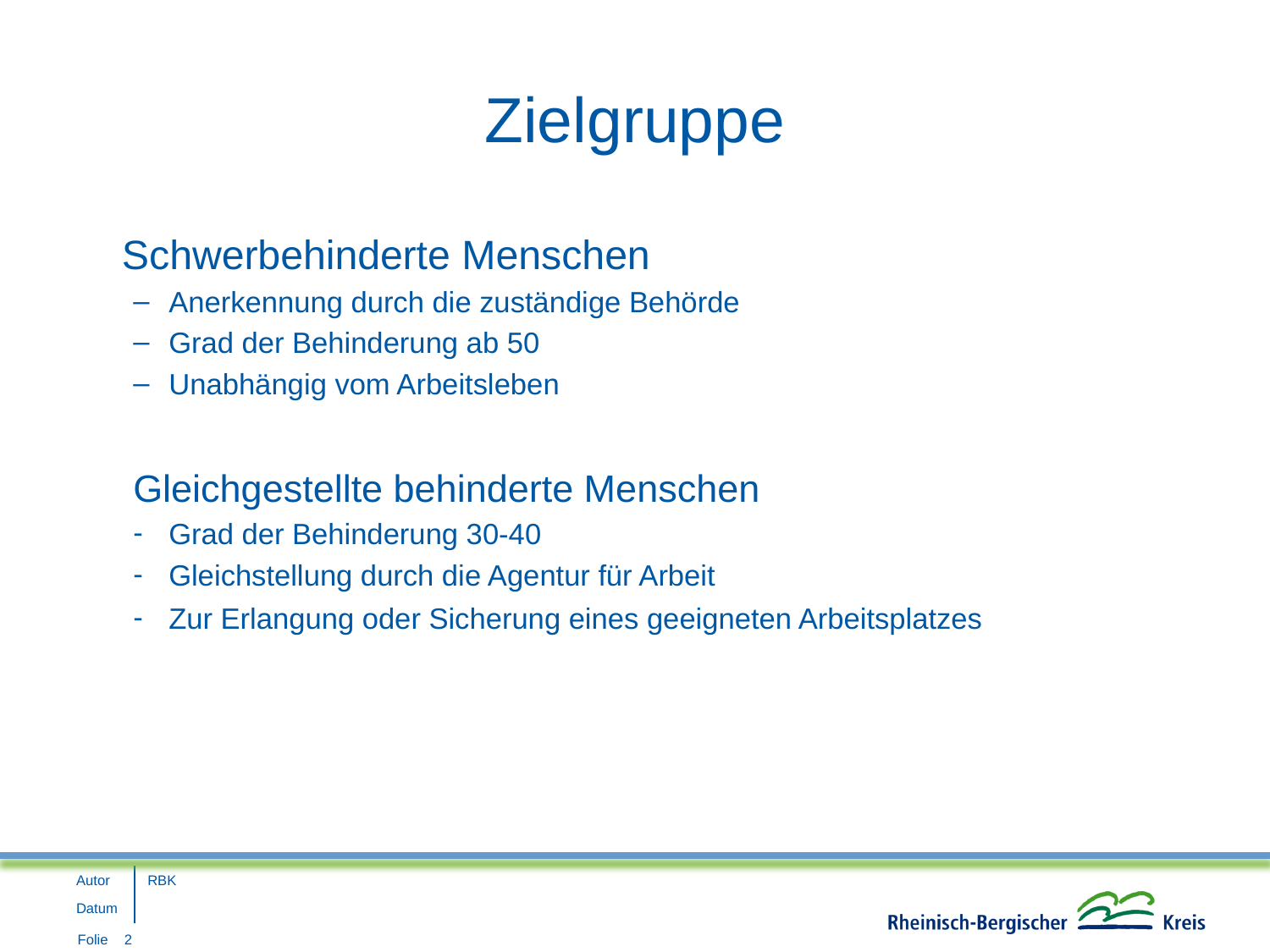

# Zielgruppe
    Schwerbehinderte Menschen
Anerkennung durch die zuständige Behörde
Grad der Behinderung ab 50
Unabhängig vom Arbeitsleben

Gleichgestellte behinderte Menschen
Grad der Behinderung 30-40
Gleichstellung durch die Agentur für Arbeit
Zur Erlangung oder Sicherung eines geeigneten Arbeitsplatzes